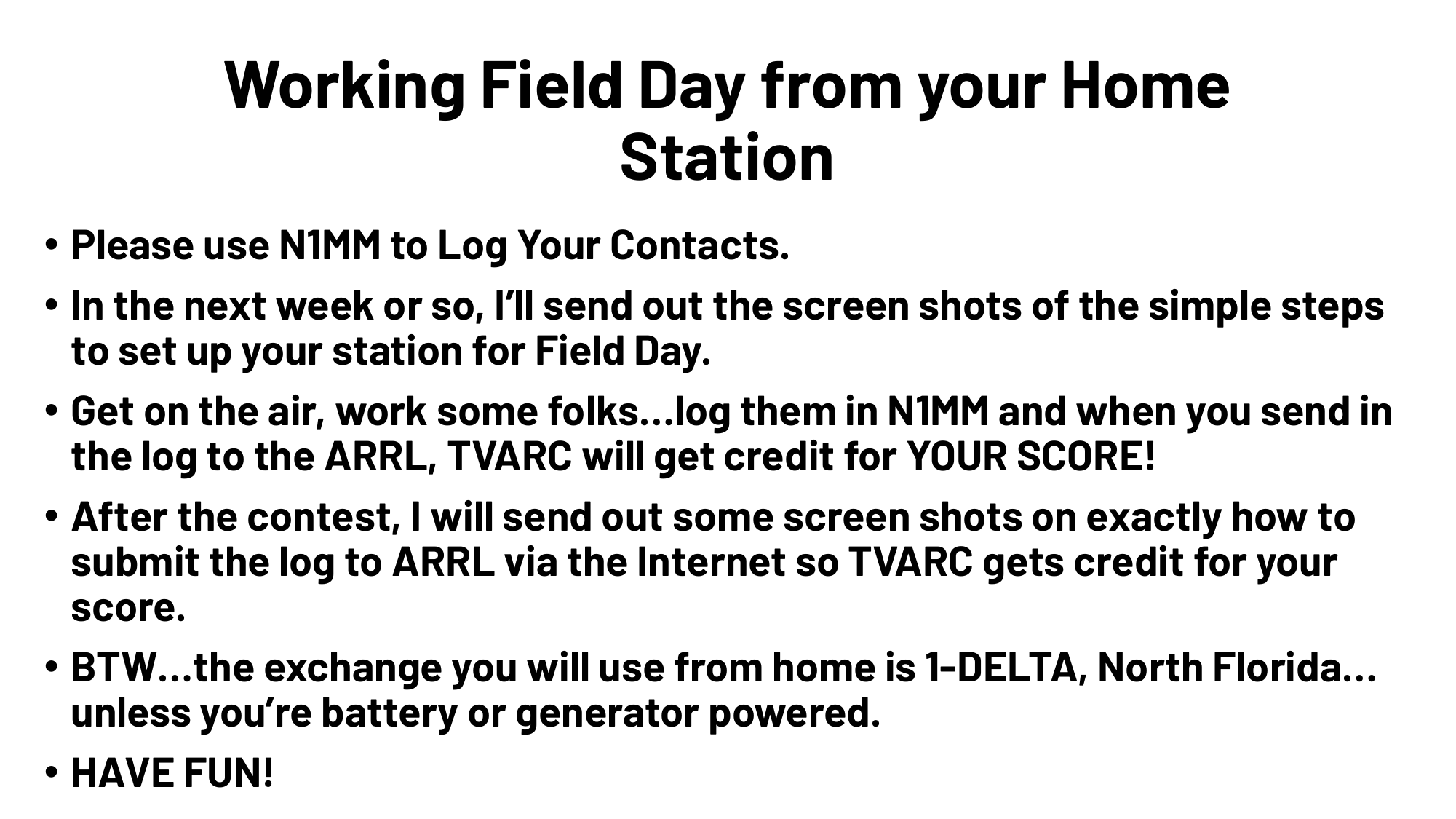

# Working Field Day from your Home Station
Please use N1MM to Log Your Contacts.
In the next week or so, I’ll send out the screen shots of the simple steps to set up your station for Field Day.
Get on the air, work some folks…log them in N1MM and when you send in the log to the ARRL, TVARC will get credit for YOUR SCORE!
After the contest, I will send out some screen shots on exactly how to submit the log to ARRL via the Internet so TVARC gets credit for your score.
BTW…the exchange you will use from home is 1-DELTA, North Florida…unless you’re battery or generator powered.
HAVE FUN!